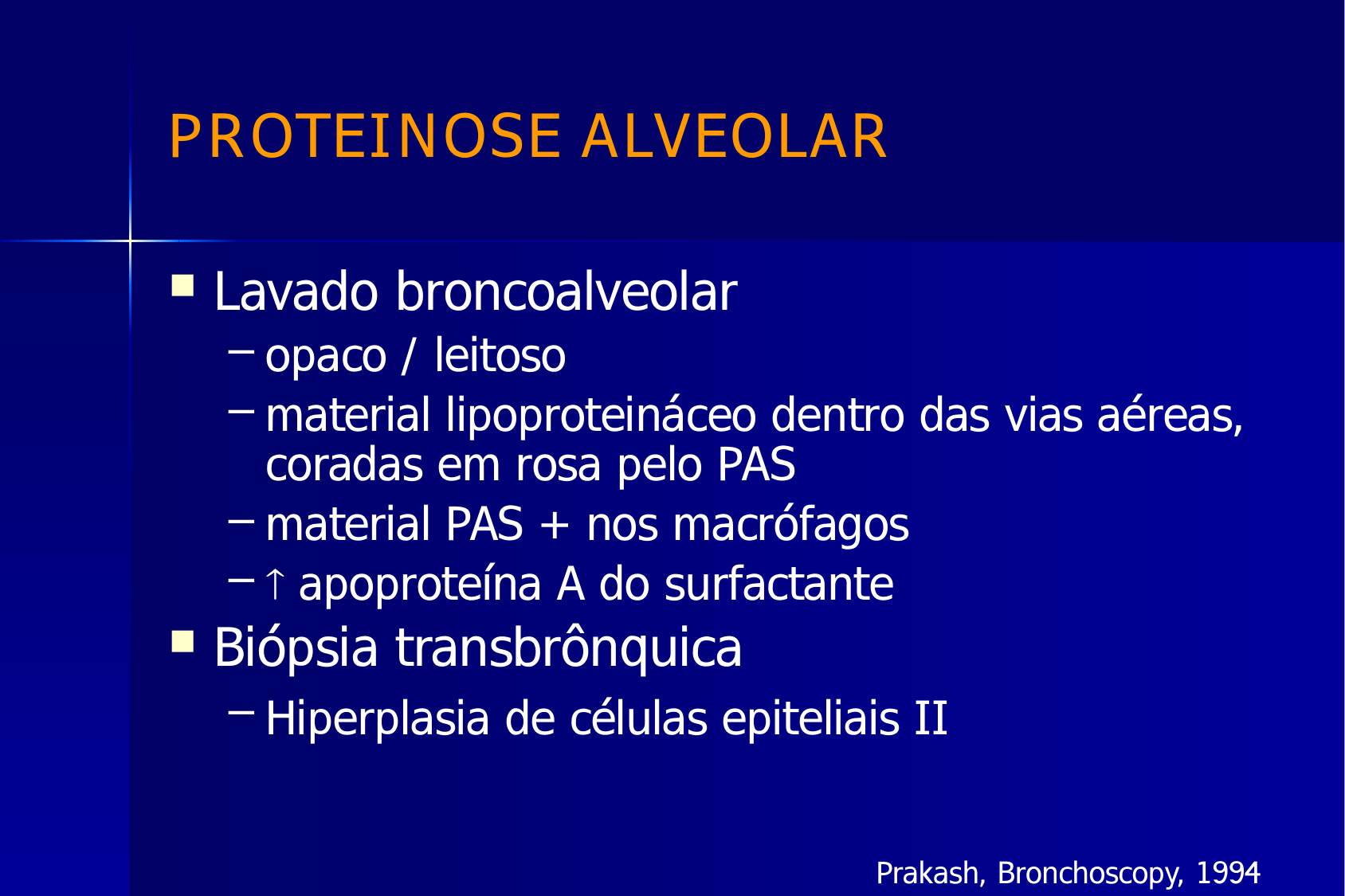

# PROTEINOSE ALVEOLAR
Lavado broncoalveolar
opaco / leitoso
material lipoproteináceo dentro das vias aéreas, coradas em rosa pelo PAS
material PAS + nos macrófagos
↑ apoproteína A do surfactante
Biópsia transbrônquica
Hiperplasia de células epiteliais II
Prakash, Bronchoscopy, 1994